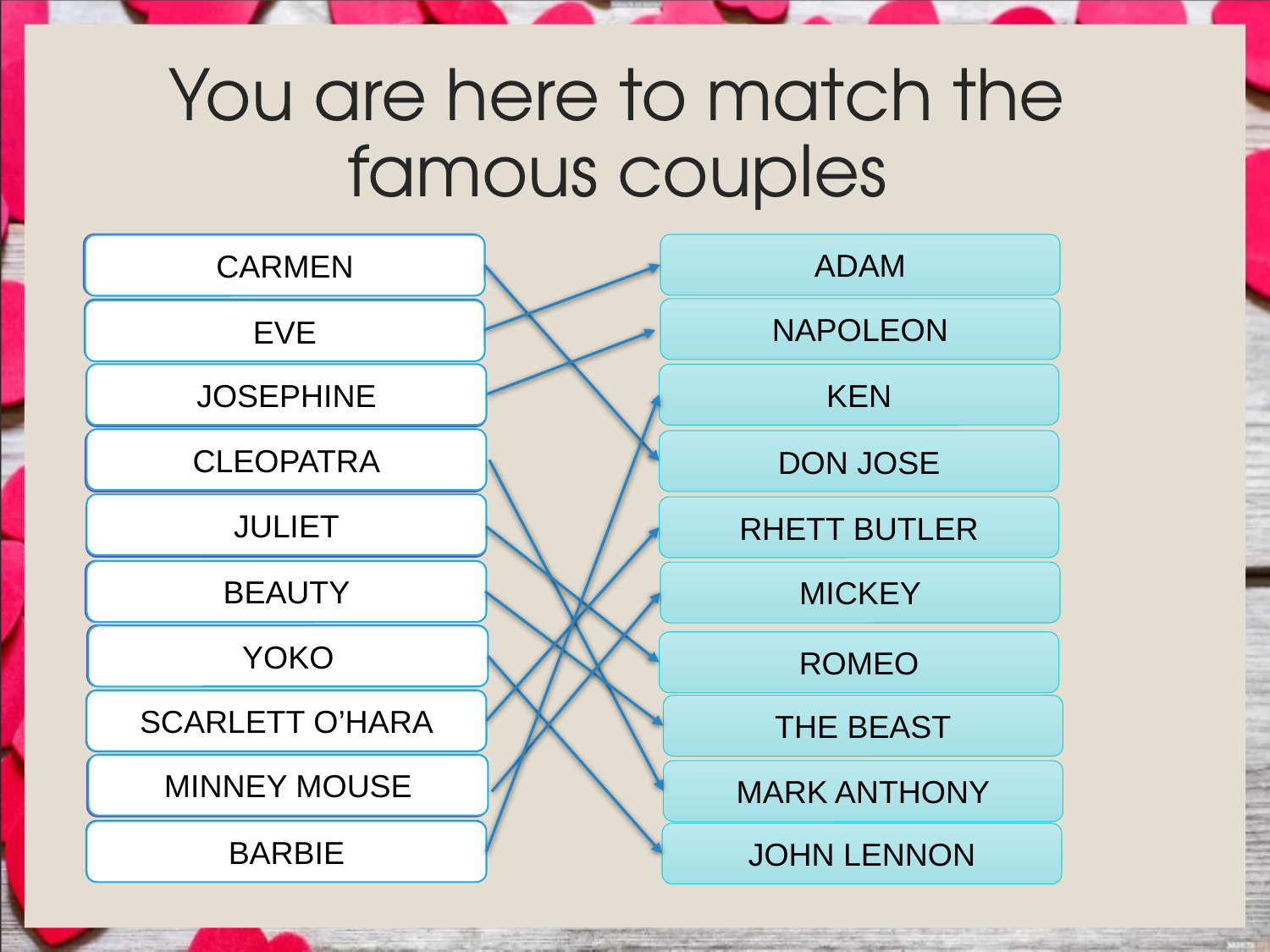

# You are here to match the famous couples
CARMEN
ADAM
CARMEN
NAPOLEON
EVE
EVE
JOSEPHINE
KEN
JOSEPHINE
CLEOPATRA
DON JOSE
CLEOPATRA
JULIET
JULIET
RHETT BUTLER
BEAUTY
BEAUTY
MICKEY
YOKO
YOKO
ROMEO
SCARLETT O’HARA
SCARLETT O’HARA
THE BEAST
MINNEY MOUSE
MINNEY MOUSE
MARK ANTHONY
BARBIE
BARBIE
JOHN LENNON